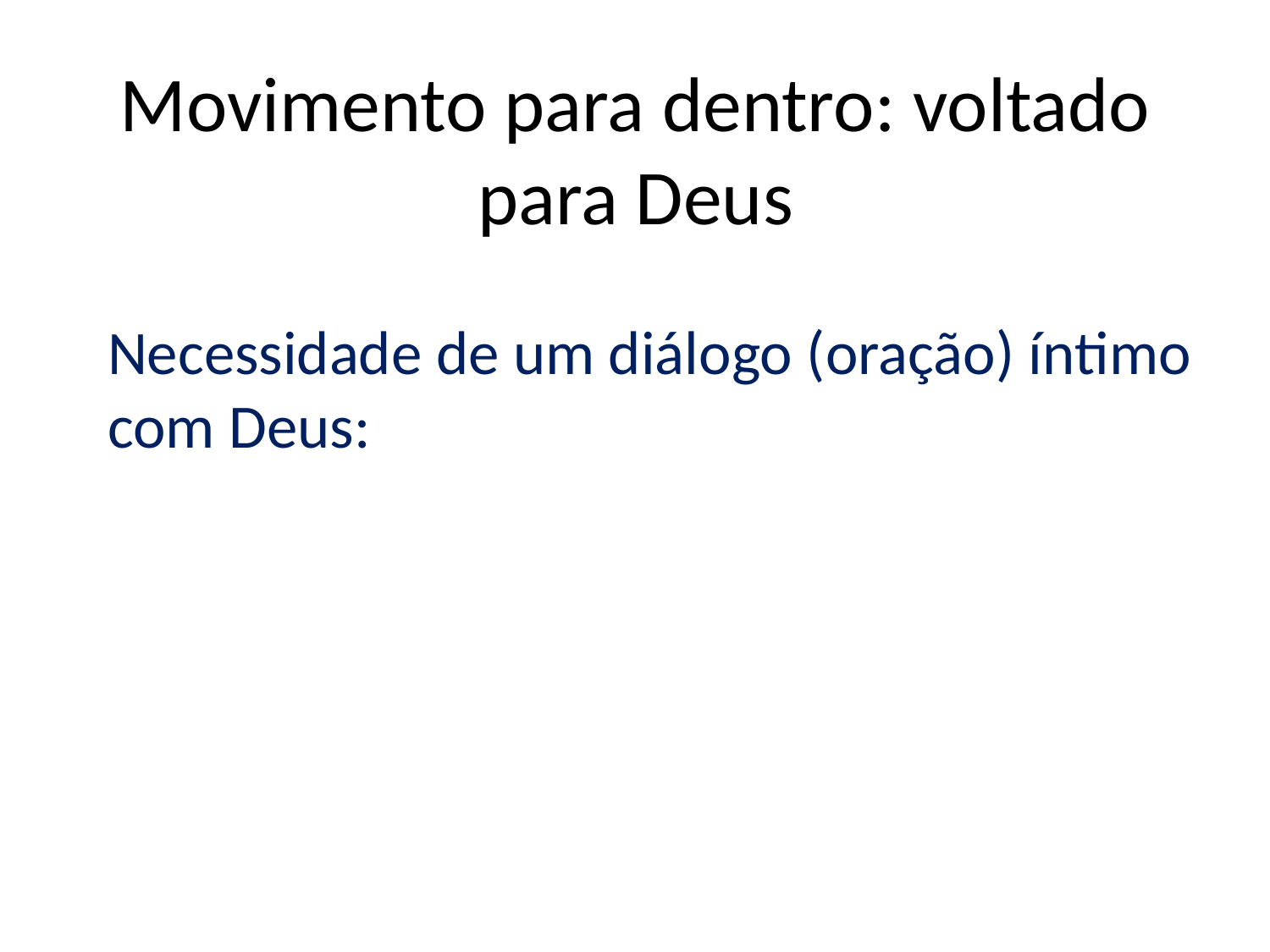

# Movimento para dentro: voltado para Deus
Necessidade de um diálogo (oração) íntimo com Deus: